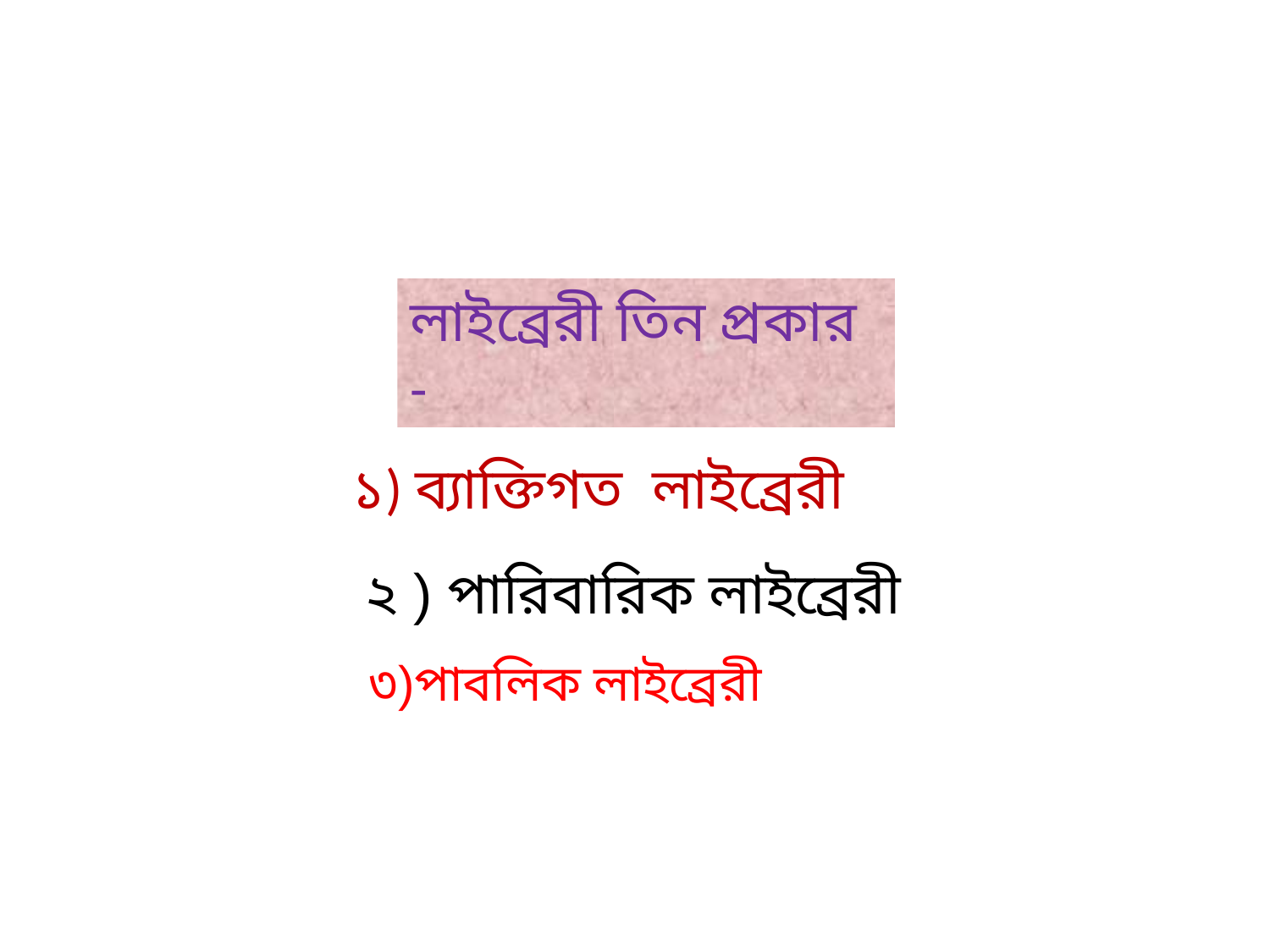

লাইব্রেরী তিন প্রকার  -
১) ব্যাক্তিগত  লাইব্রেরী
২ ) পারিবারিক লাইব্রেরী
৩)পাবলিক লাইব্রেরী